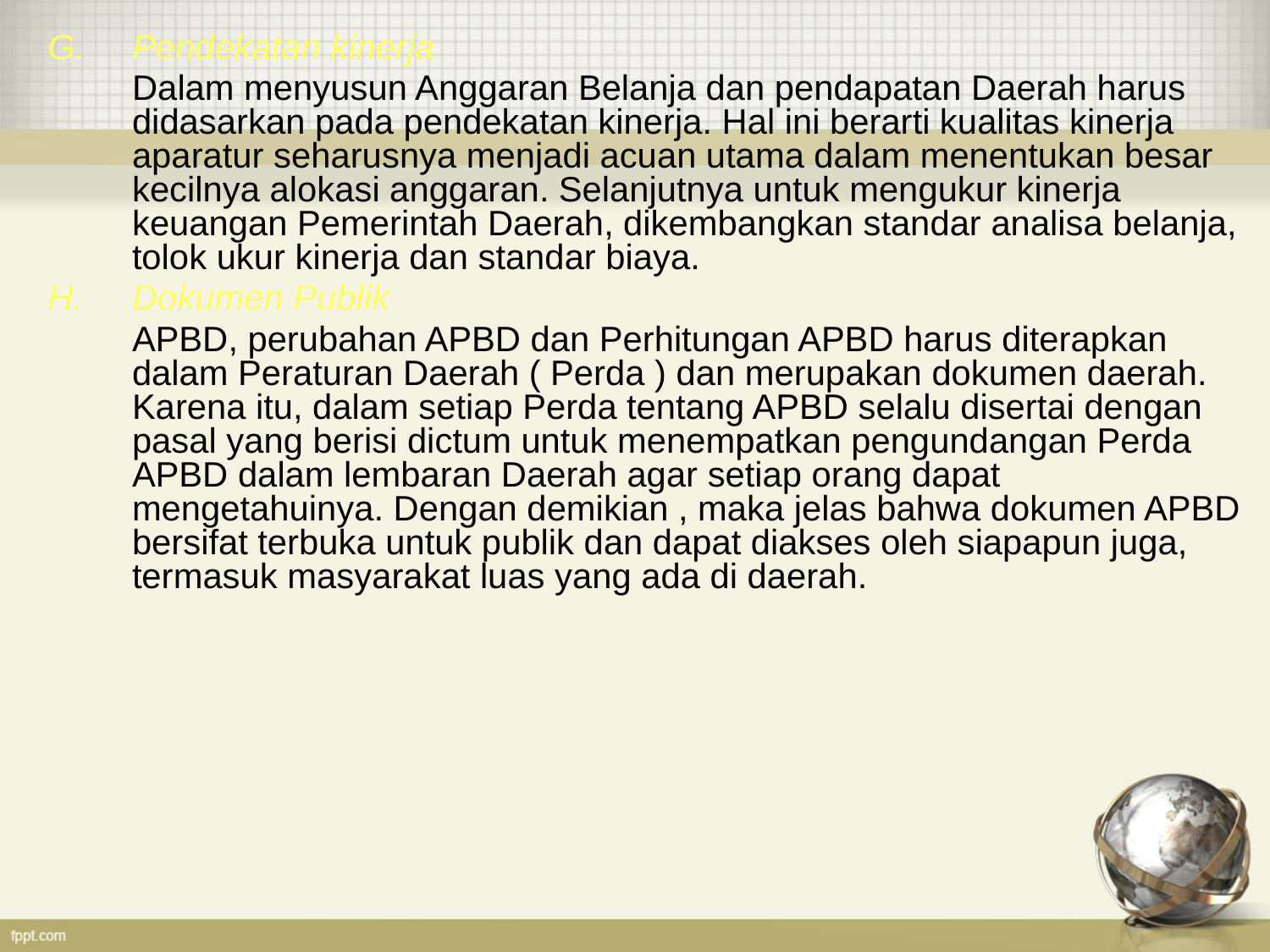

Pendekatan kinerja
	Dalam menyusun Anggaran Belanja dan pendapatan Daerah harus didasarkan pada pendekatan kinerja. Hal ini berarti kualitas kinerja aparatur seharusnya menjadi acuan utama dalam menentukan besar kecilnya alokasi anggaran. Selanjutnya untuk mengukur kinerja keuangan Pemerintah Daerah, dikembangkan standar analisa belanja, tolok ukur kinerja dan standar biaya.
Dokumen Publik
	APBD, perubahan APBD dan Perhitungan APBD harus diterapkan dalam Peraturan Daerah ( Perda ) dan merupakan dokumen daerah. Karena itu, dalam setiap Perda tentang APBD selalu disertai dengan pasal yang berisi dictum untuk menempatkan pengundangan Perda APBD dalam lembaran Daerah agar setiap orang dapat mengetahuinya. Dengan demikian , maka jelas bahwa dokumen APBD bersifat terbuka untuk publik dan dapat diakses oleh siapapun juga, termasuk masyarakat luas yang ada di daerah.